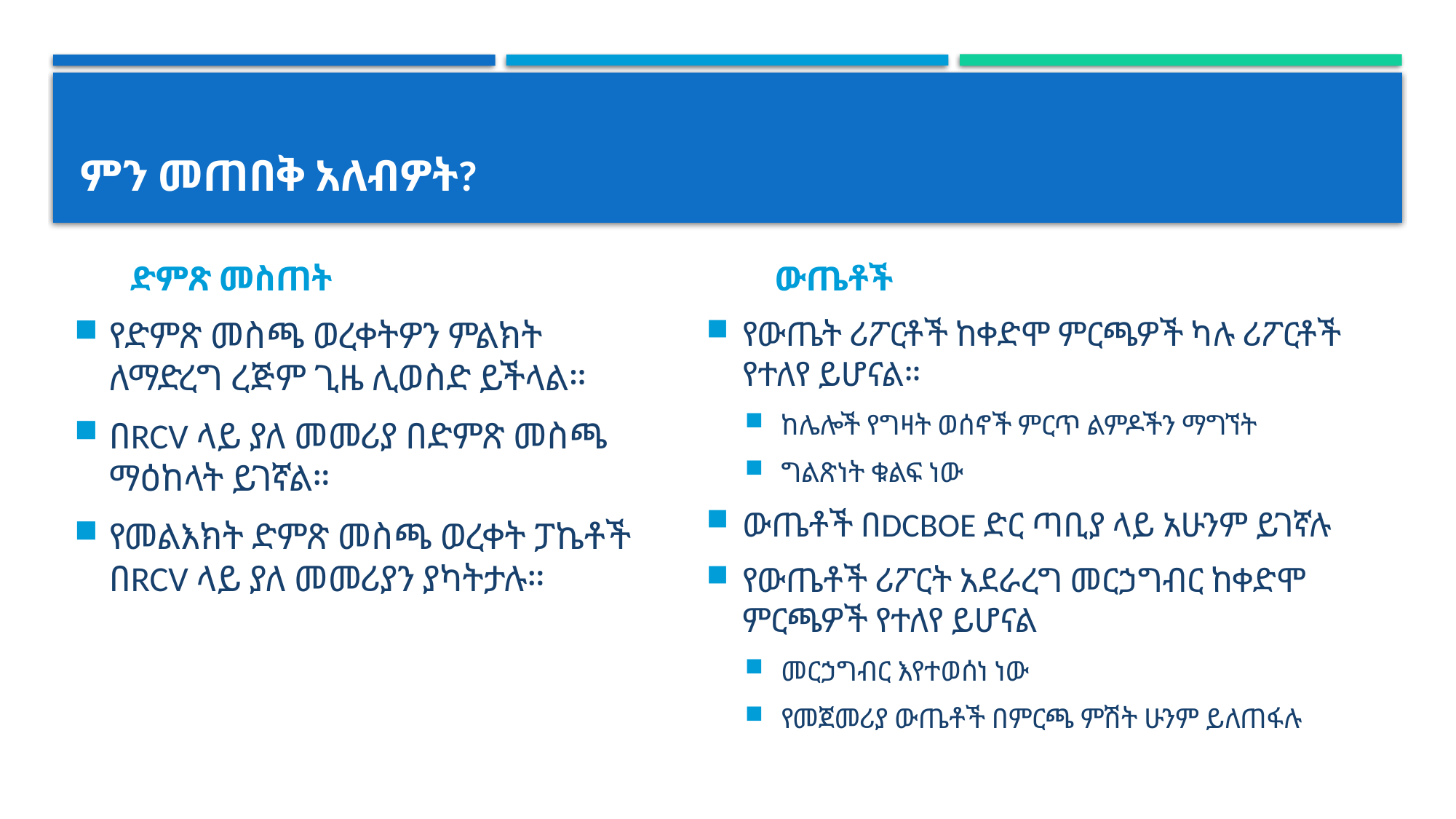

# ምን መጠበቅ አለብዎት?
ውጤቶች
ድምጽ መስጠት
የድምጽ መስጫ ወረቀትዎን ምልክት ለማድረግ ረጅም ጊዜ ሊወስድ ይችላል።
በRCV ላይ ያለ መመሪያ በድምጽ መስጫ ማዕከላት ይገኛል።
የመልእክት ድምጽ መስጫ ወረቀት ፓኬቶች በRCV ላይ ያለ መመሪያን ያካትታሉ።

የውጤት ሪፖርቶች ከቀድሞ ምርጫዎች ካሉ ሪፖርቶች የተለየ ይሆናል።
ከሌሎች የግዛት ወሰኖች ምርጥ ልምዶችን ማግኘት
ግልጽነት ቁልፍ ነው
ውጤቶች በDCBOE ድር ጣቢያ ላይ አሁንም ይገኛሉ
የውጤቶች ሪፖርት አደራረግ መርኃግብር ከቀድሞ ምርጫዎች የተለየ ይሆናል
መርኃግብር እየተወሰነ ነው
የመጀመሪያ ውጤቶች በምርጫ ምሽት ሁንም ይለጠፋሉ